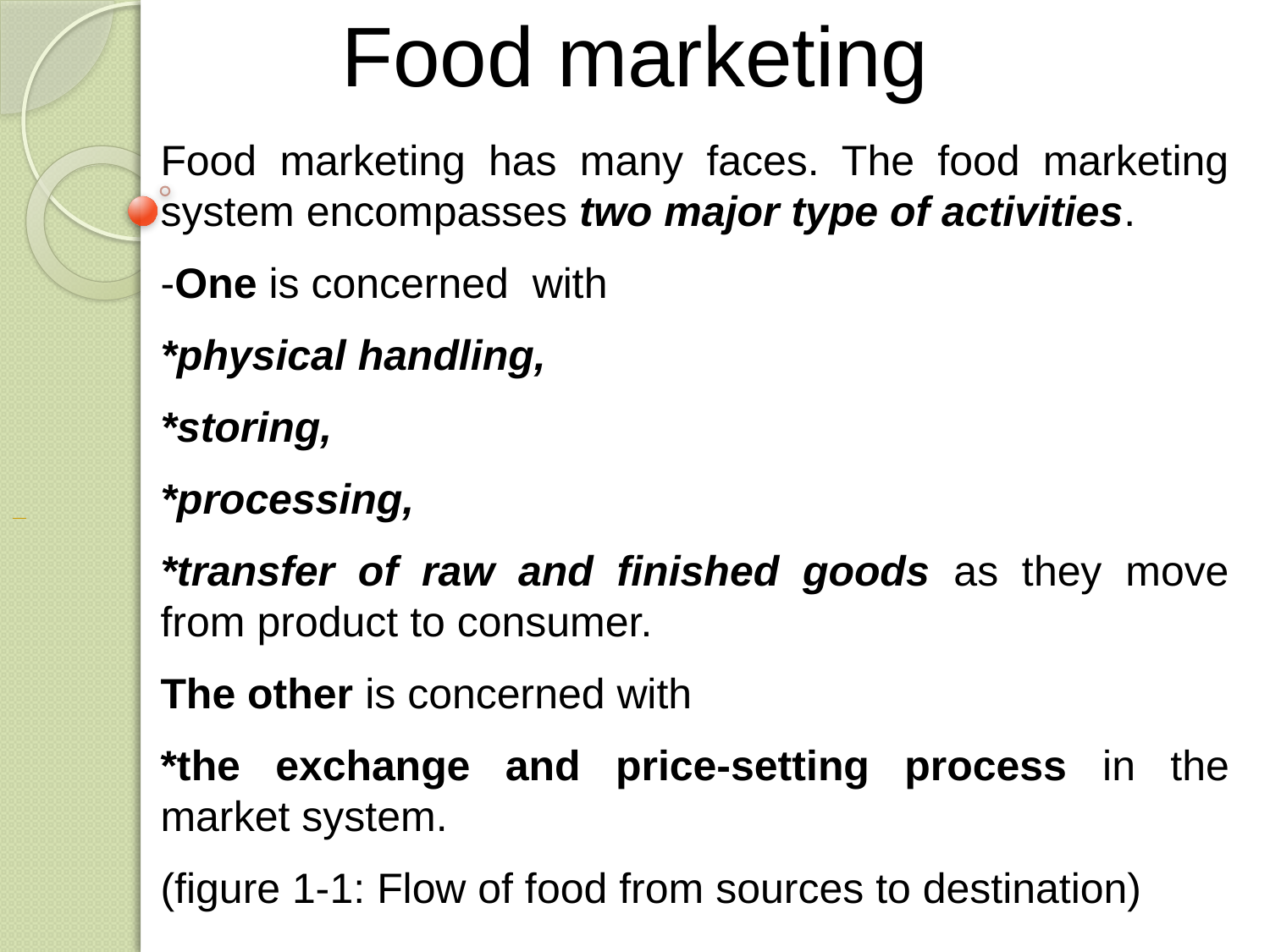

Food marketing
Food marketing has many faces. The food marketing system encompasses two major type of activities.
-One is concerned  with
*physical handling,
*storing,
*processing,
*transfer of raw and finished goods as they move from product to consumer.
The other is concerned with
*the exchange and price-setting process in the market system.
(figure 1-1: Flow of food from sources to destination)